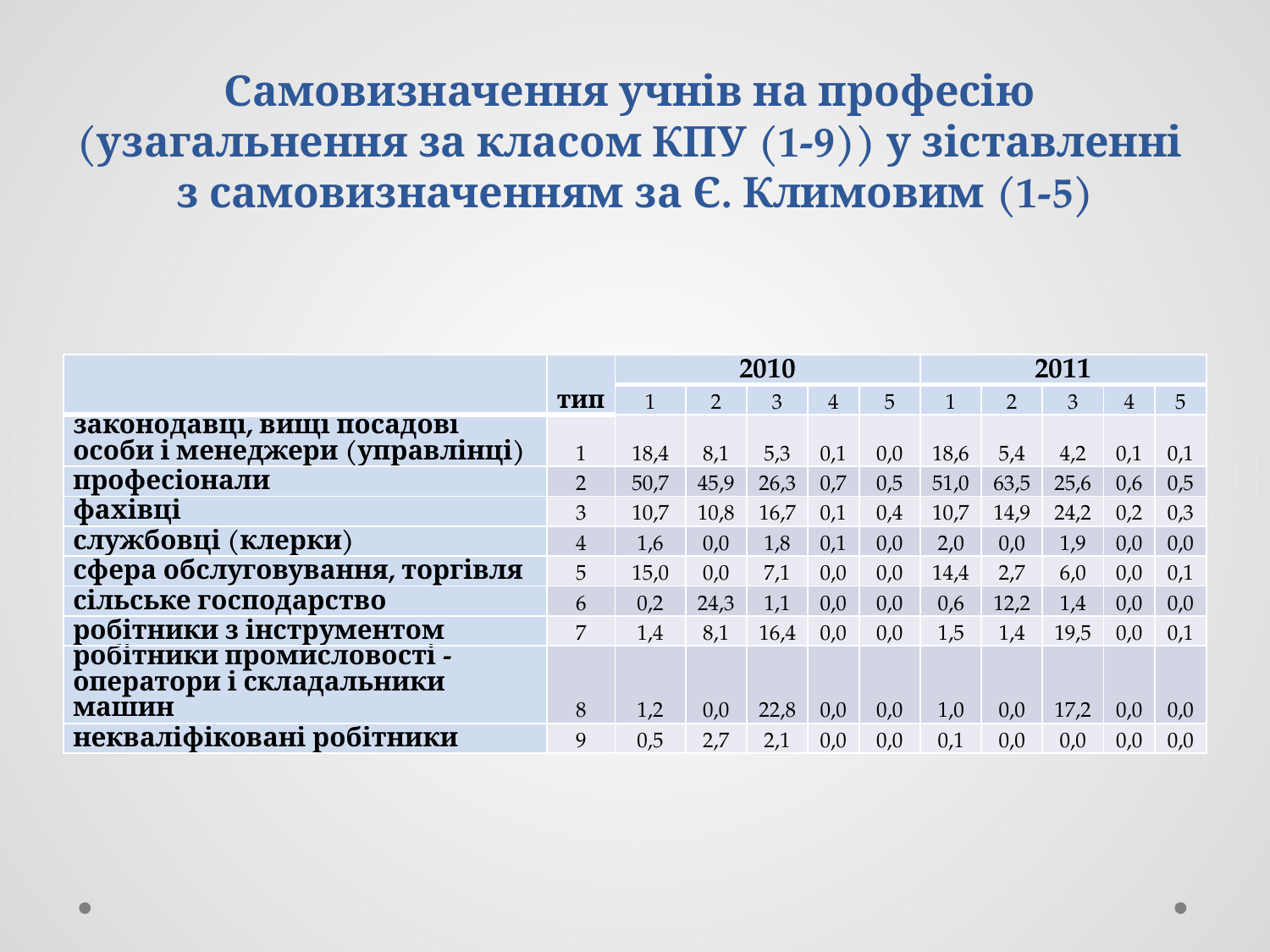

# Самовизначення учнів на професію (узагальнення за класом КПУ (1-9)) у зіставленні з самовизначенням за Є. Климовим (1-5)
|  | тип | 2010 |  |  |  |  | 2011 |  |  |  |  |
| --- | --- | --- | --- | --- | --- | --- | --- | --- | --- | --- | --- |
|  |  | 1 | 2 | 3 | 4 | 5 | 1 | 2 | 3 | 4 | 5 |
| законодавці, вищі посадові особи і менеджери (управлінці) | 1 | 18,4 | 8,1 | 5,3 | 0,1 | 0,0 | 18,6 | 5,4 | 4,2 | 0,1 | 0,1 |
| професіонали | 2 | 50,7 | 45,9 | 26,3 | 0,7 | 0,5 | 51,0 | 63,5 | 25,6 | 0,6 | 0,5 |
| фахівці | 3 | 10,7 | 10,8 | 16,7 | 0,1 | 0,4 | 10,7 | 14,9 | 24,2 | 0,2 | 0,3 |
| службовці (клерки) | 4 | 1,6 | 0,0 | 1,8 | 0,1 | 0,0 | 2,0 | 0,0 | 1,9 | 0,0 | 0,0 |
| сфера обслуговування, торгівля | 5 | 15,0 | 0,0 | 7,1 | 0,0 | 0,0 | 14,4 | 2,7 | 6,0 | 0,0 | 0,1 |
| сільське господарство | 6 | 0,2 | 24,3 | 1,1 | 0,0 | 0,0 | 0,6 | 12,2 | 1,4 | 0,0 | 0,0 |
| робітники з інструментом | 7 | 1,4 | 8,1 | 16,4 | 0,0 | 0,0 | 1,5 | 1,4 | 19,5 | 0,0 | 0,1 |
| робітники промисловості - оператори і складальники машин | 8 | 1,2 | 0,0 | 22,8 | 0,0 | 0,0 | 1,0 | 0,0 | 17,2 | 0,0 | 0,0 |
| некваліфіковані робітники | 9 | 0,5 | 2,7 | 2,1 | 0,0 | 0,0 | 0,1 | 0,0 | 0,0 | 0,0 | 0,0 |